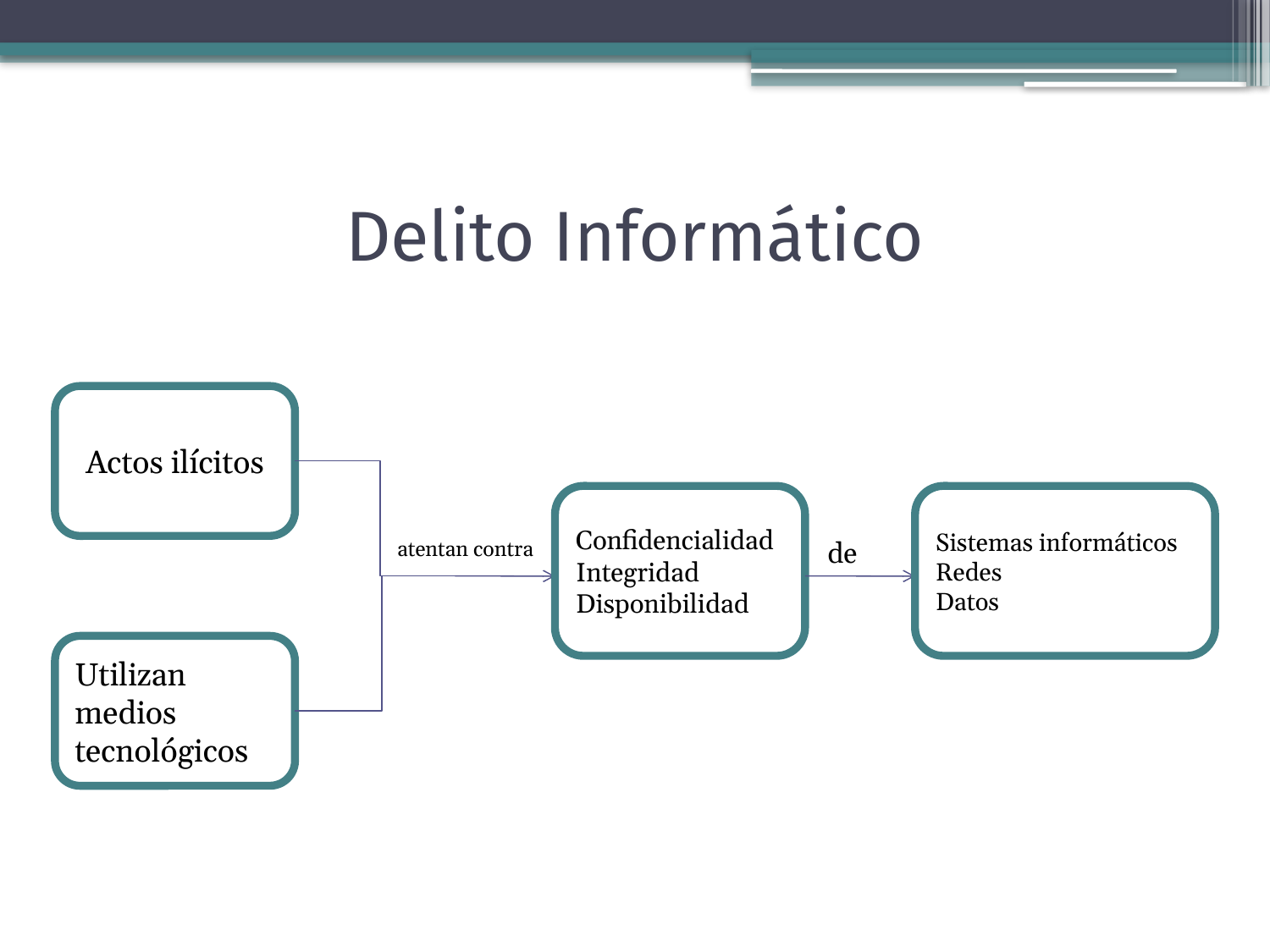

# Delito Informático
Actos ilícitos
Confidencialidad
Integridad
Disponibilidad
Sistemas informáticos
Redes
Datos
de
atentan contra
Utilizan medios tecnológicos